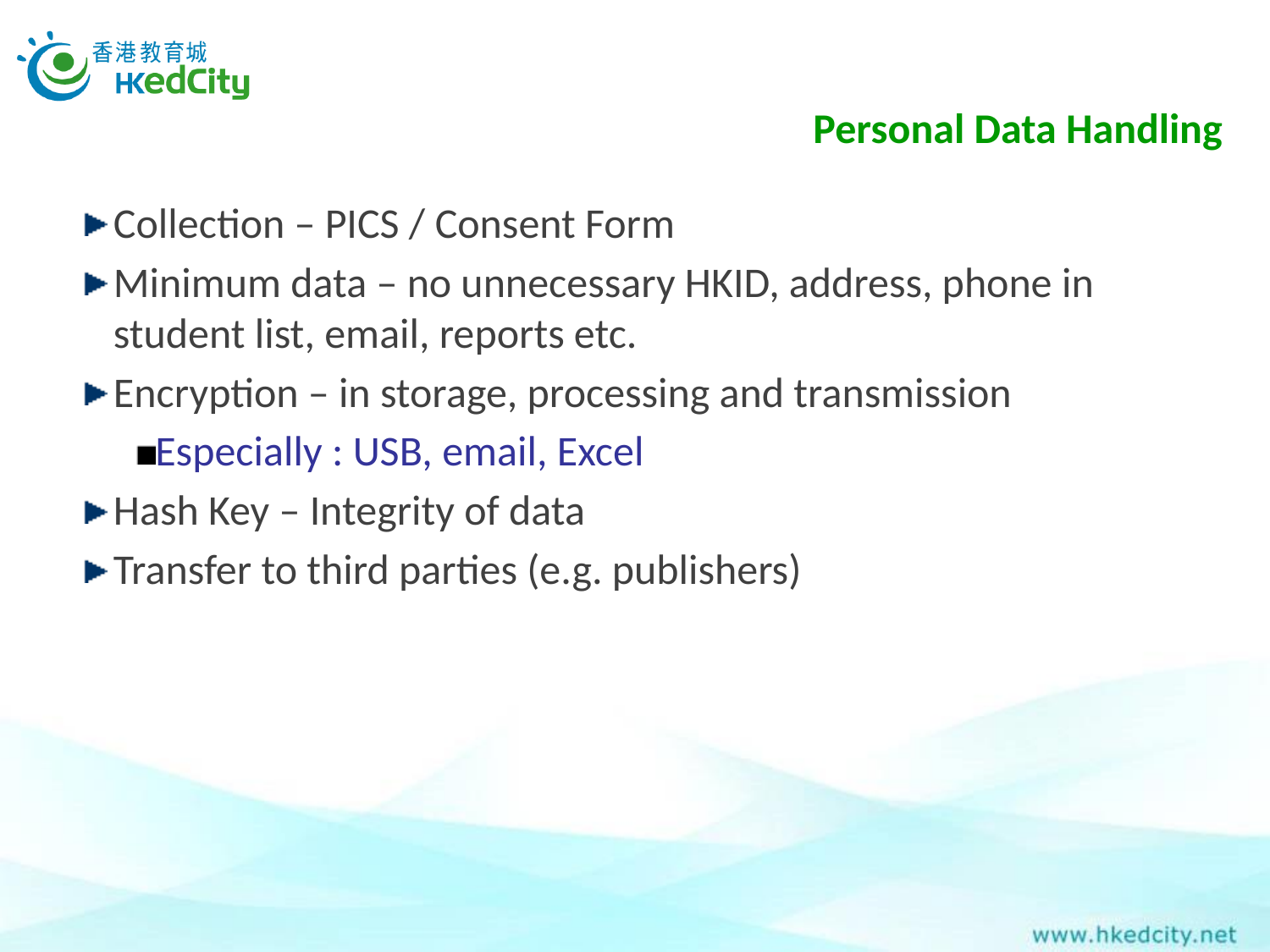

# Personal Data Handling
Collection – PICS / Consent Form
Minimum data – no unnecessary HKID, address, phone in student list, email, reports etc.
Encryption – in storage, processing and transmission
Especially : USB, email, Excel
Hash Key – Integrity of data
Transfer to third parties (e.g. publishers)